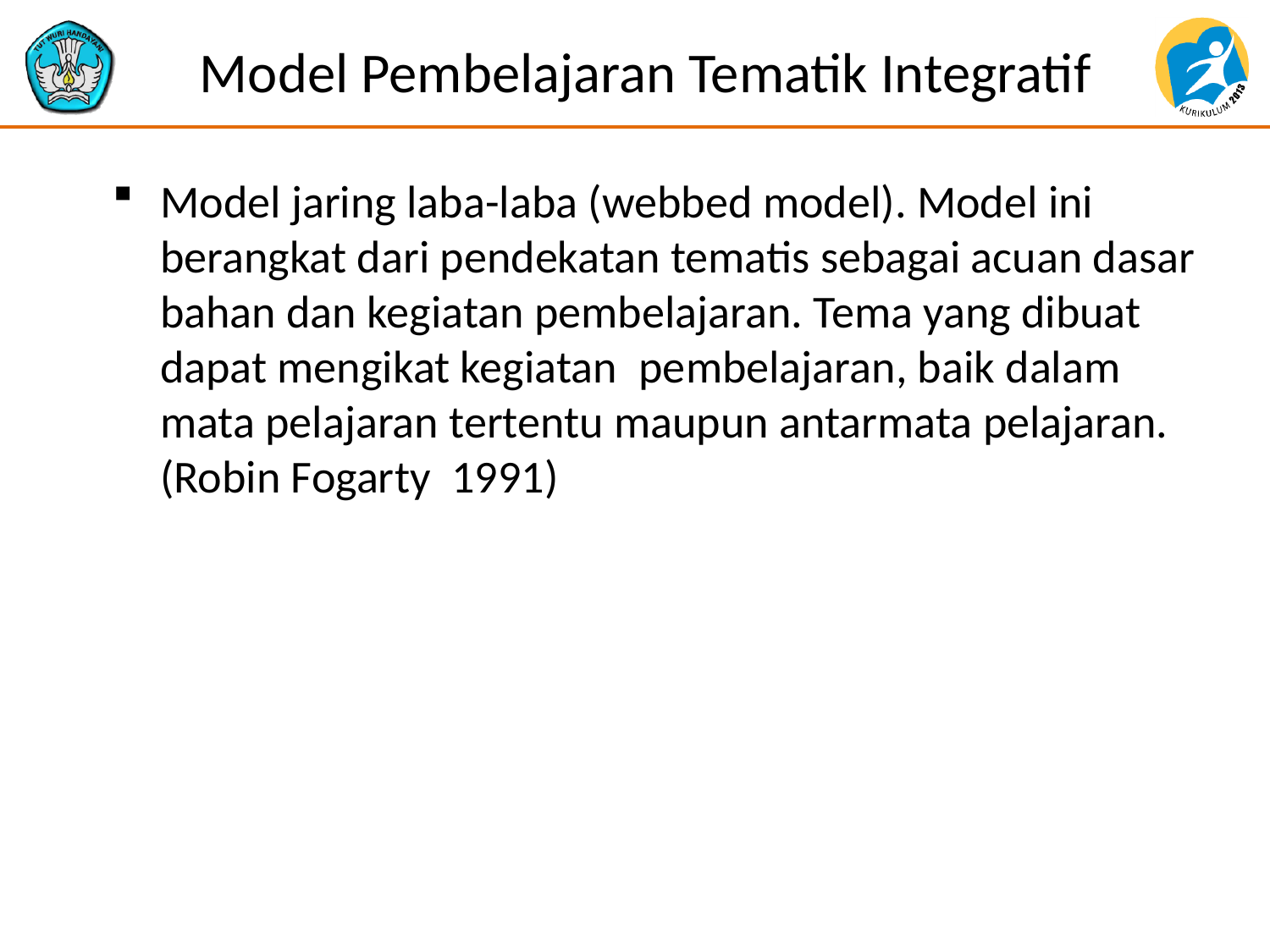

# Model Pembelajaran Tematik Integratif
Model jaring laba-laba (webbed model). Model ini berangkat dari pendekatan tematis sebagai acuan dasar bahan dan kegiatan pembelajaran. Tema yang dibuat dapat mengikat kegiatan  pembelajaran, baik dalam mata pelajaran tertentu maupun antarmata pelajaran. (Robin Fogarty  1991)